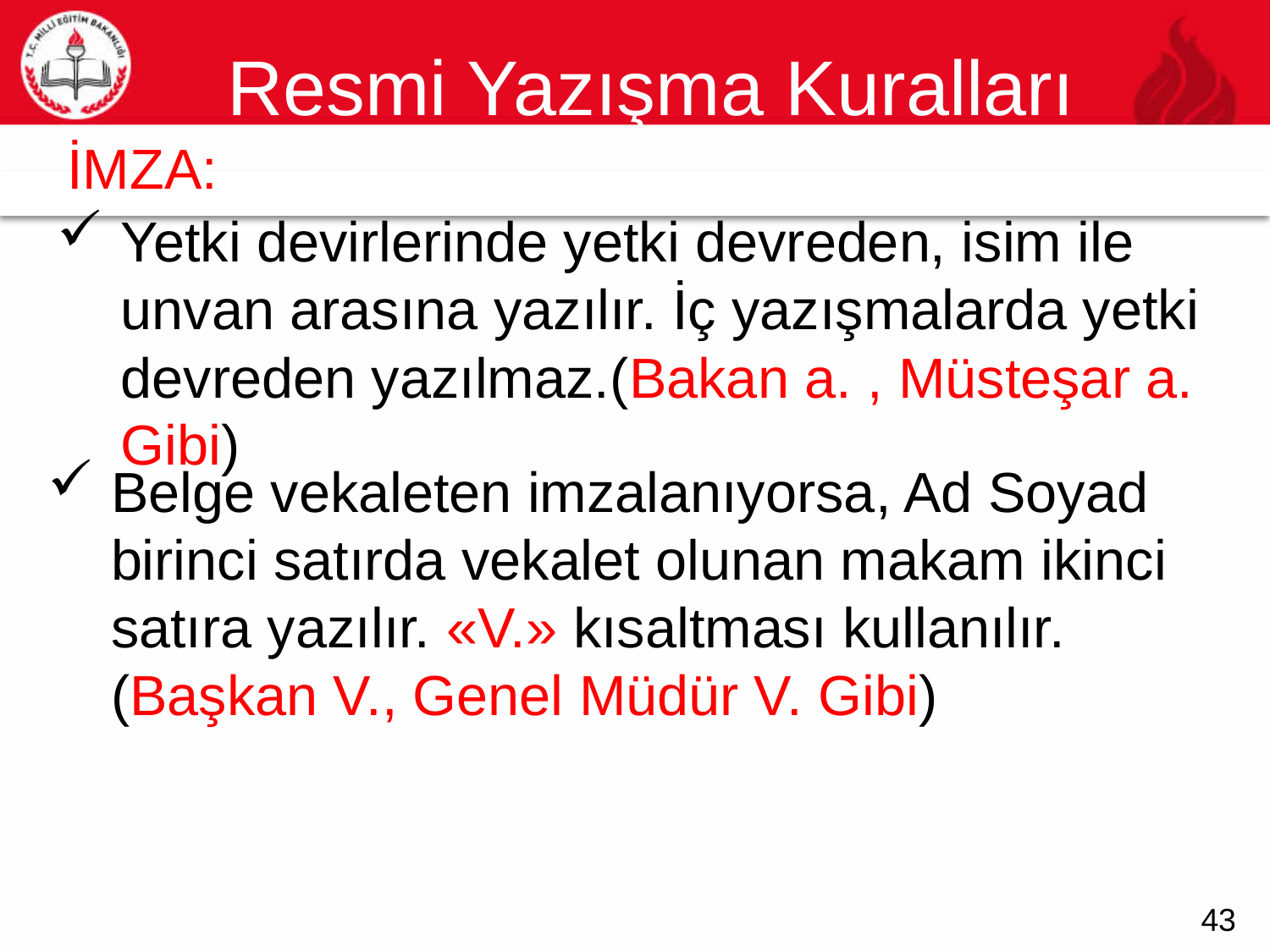

# Resmi Yazışma Kuralları
İMZA:
43
Yetki devirlerinde yetki devreden, isim ile unvan arasına yazılır. İç yazışmalarda yetki devreden yazılmaz.(Bakan a. , Müsteşar a. Gibi)
Belge vekaleten imzalanıyorsa, Ad Soyad birinci satırda vekalet olunan makam ikinci satıra yazılır. «V.» kısaltması kullanılır. (Başkan V., Genel Müdür V. Gibi)
43